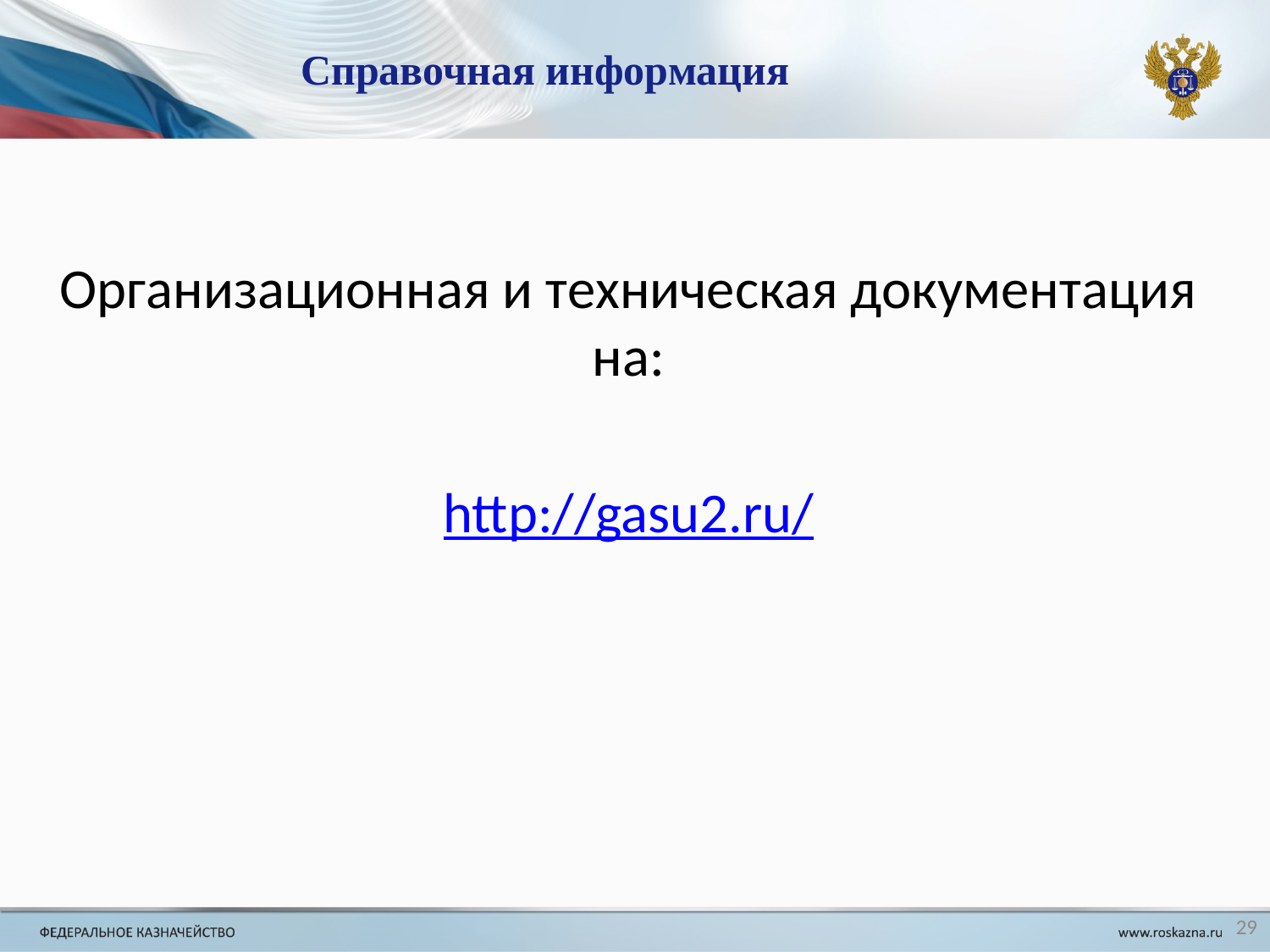

Справочная информация
Организационная и техническая документация на:

http://gasu2.ru/

29